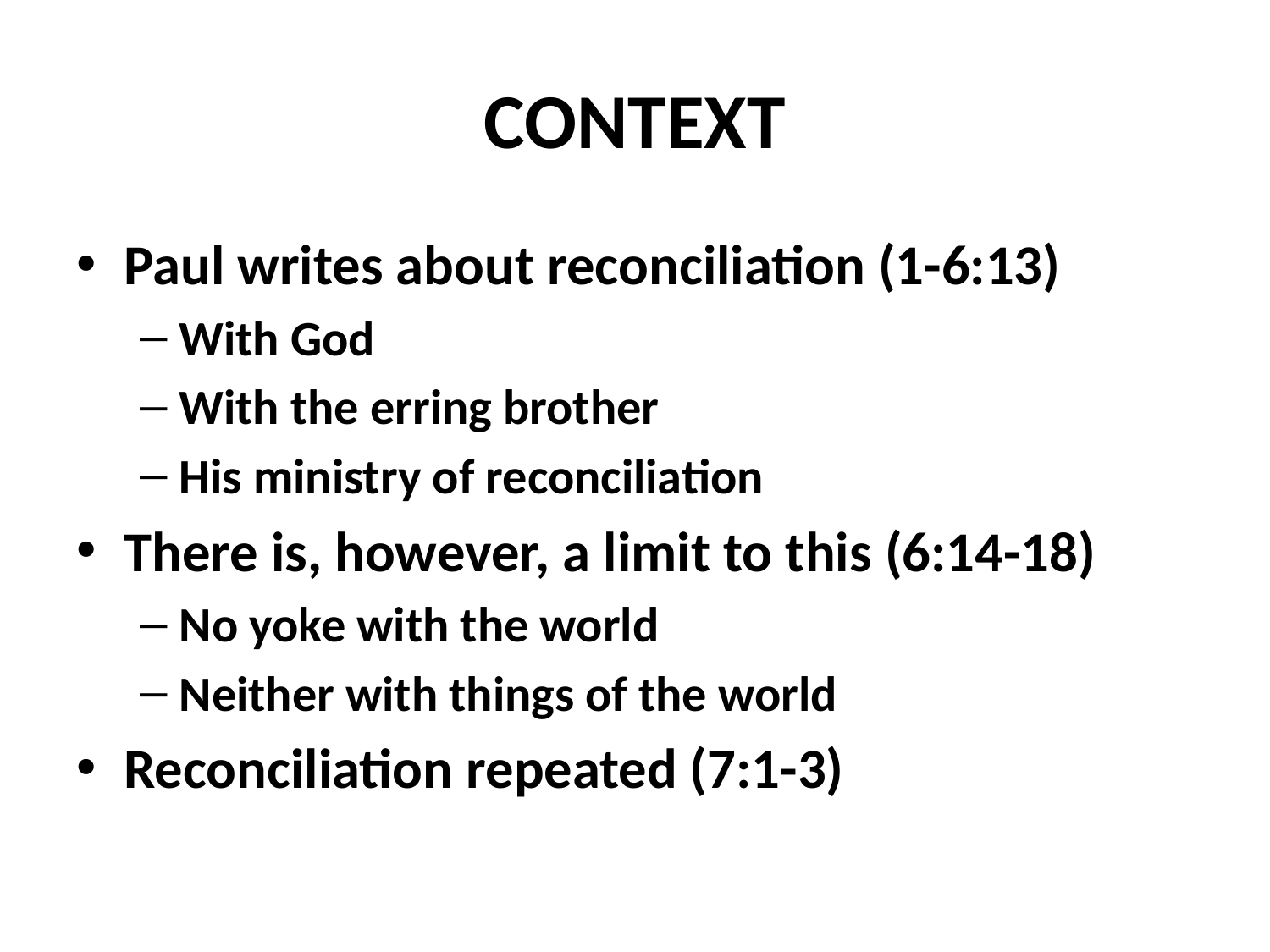

# CONTEXT
Paul writes about reconciliation (1-6:13)
With God
With the erring brother
His ministry of reconciliation
There is, however, a limit to this (6:14-18)
No yoke with the world
Neither with things of the world
Reconciliation repeated (7:1-3)